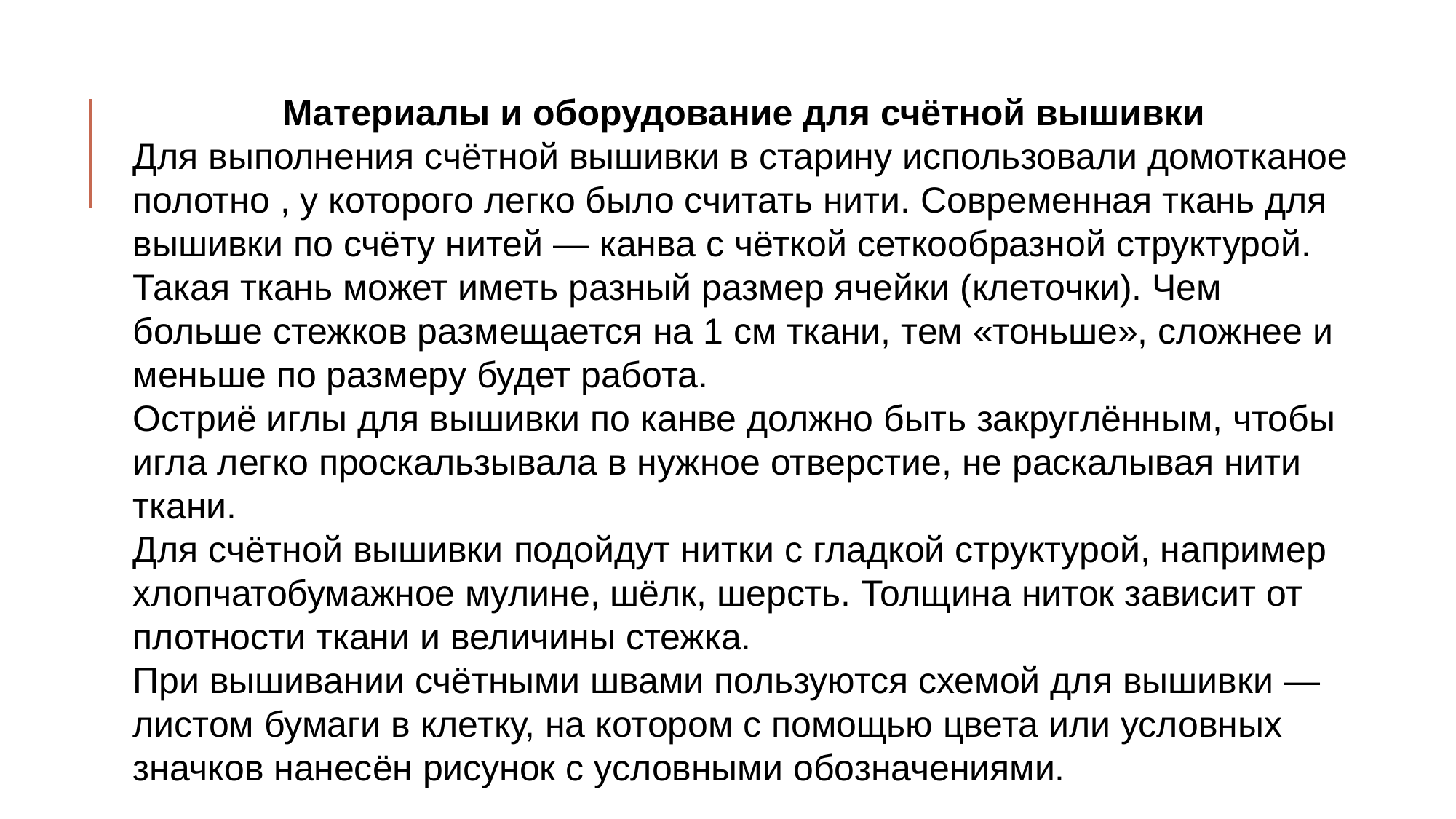

Материалы и оборудование для счётной вышивки
Для выполнения счётной вышивки в старину использовали домотканое полотно , у которого легко было считать нити. Современная ткань для вышивки по счёту нитей — канва с чёткой сеткообразной структурой. Такая ткань может иметь разный размер ячейки (клеточки). Чем больше стежков размещается на 1 см ткани, тем «тоньше», сложнее и меньше по размеру будет работа.
Остриё иглы для вышивки по канве должно быть закруглённым, чтобы игла легко проскальзывала в нужное отверстие, не раскалывая нити ткани.
Для счётной вышивки подойдут нитки с гладкой структурой, например хлопчатобумажное мулине, шёлк, шерсть. Толщина ниток зависит от плотности ткани и величины стежка.
При вышивании счётными швами пользуются схемой для вышивки — листом бумаги в клетку, на котором с помощью цвета или условных значков нанесён рисунок с условными обозначениями.

#